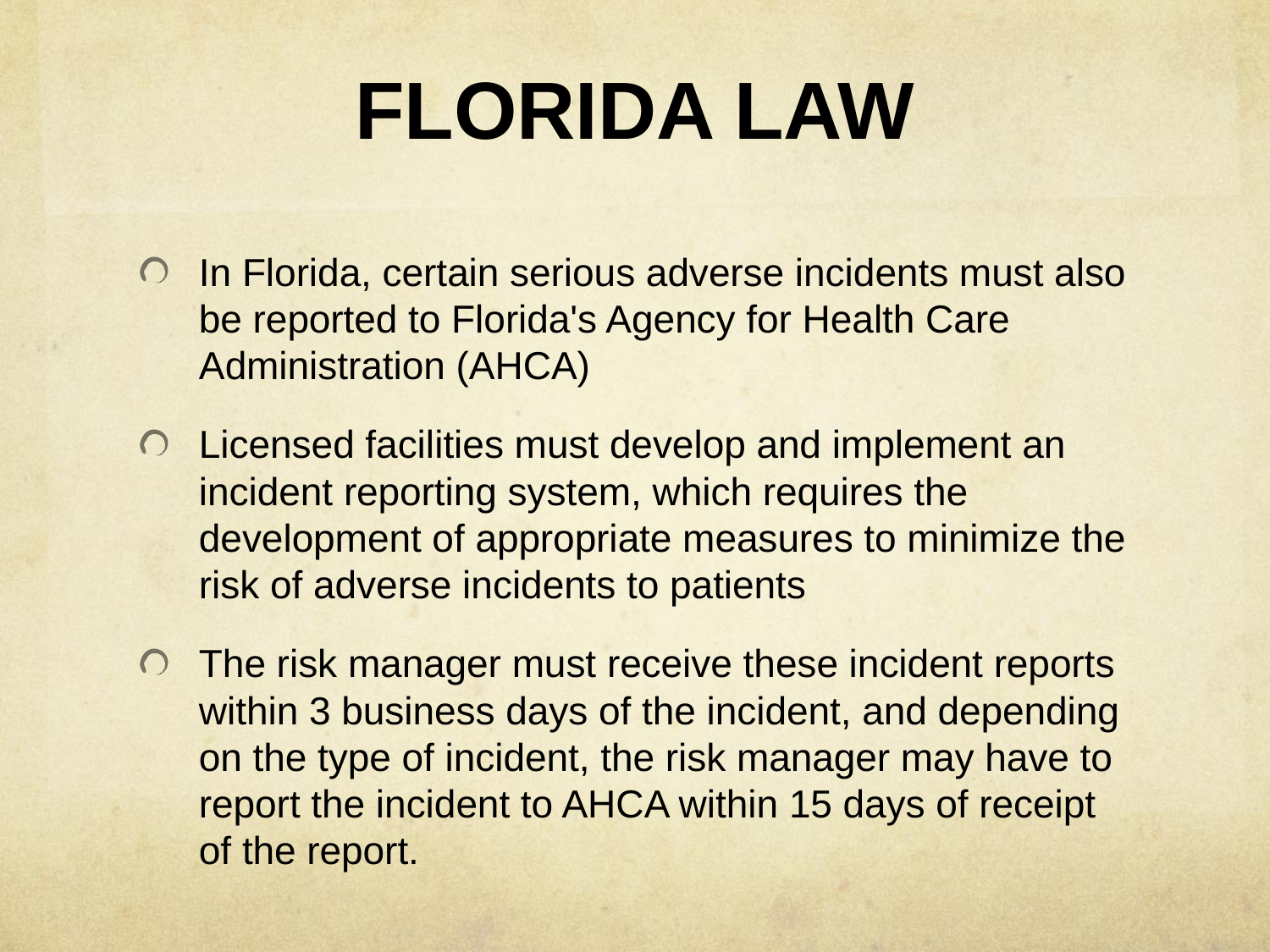

# FLORIDA LAW
In Florida, certain serious adverse incidents must also be reported to Florida's Agency for Health Care Administration (AHCA)
Licensed facilities must develop and implement an incident reporting system, which requires the development of appropriate measures to minimize the risk of adverse incidents to patients
The risk manager must receive these incident reports within 3 business days of the incident, and depending on the type of incident, the risk manager may have to report the incident to AHCA within 15 days of receipt of the report.